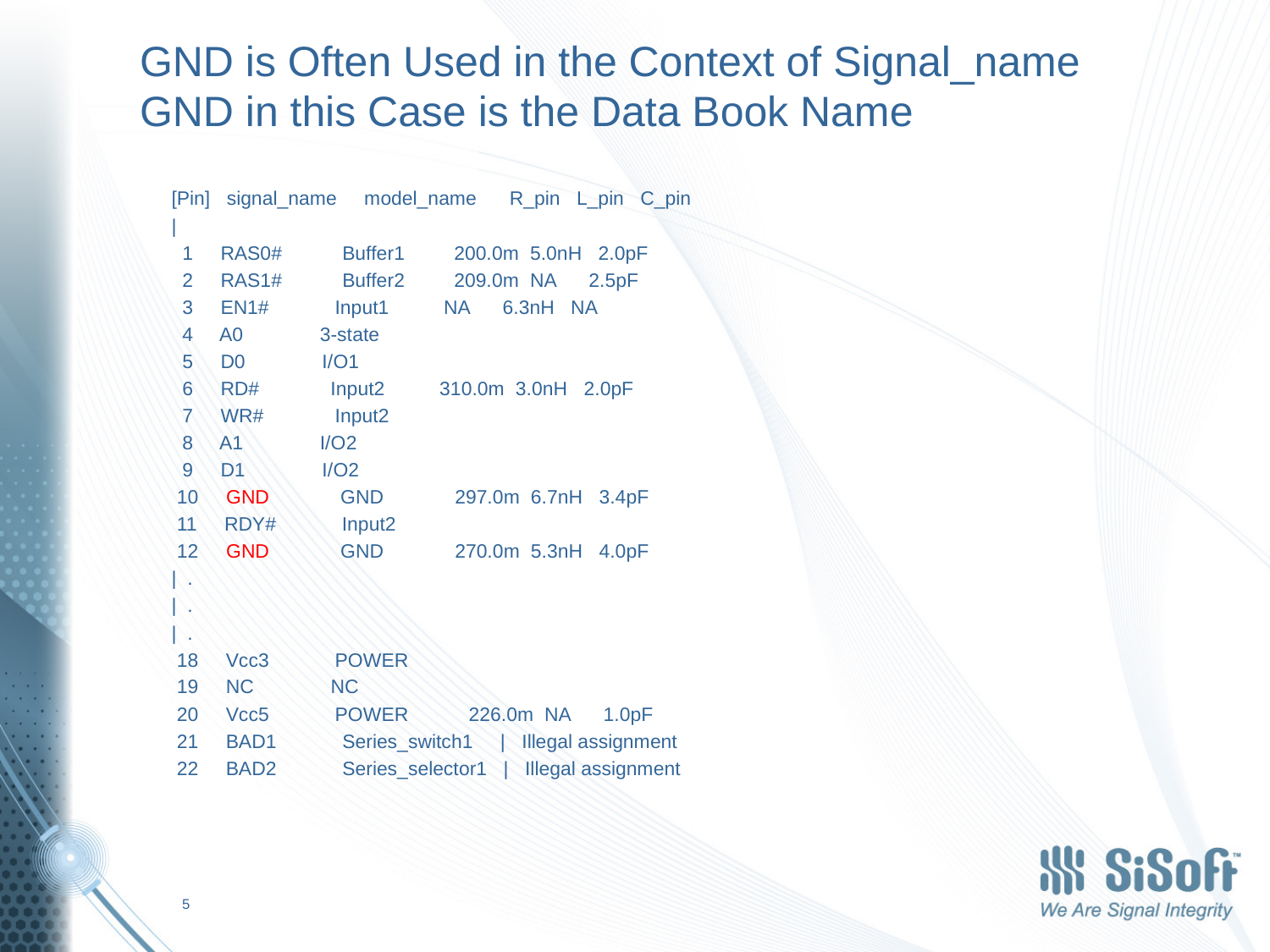

# GND is Often Used in the Context of Signal_name GND in this Case is the Data Book Name
[Pin]   signal_name     model_name      R_pin   L_pin   C_pin
|
  1     RAS0#           Buffer1         200.0m  5.0nH   2.0pF
  2     RAS1#           Buffer2         209.0m  NA      2.5pF
  3     EN1#            Input1          NA      6.3nH   NA
  4     A0              3-state
  5     D0              I/O1
  6     RD#             Input2          310.0m  3.0nH   2.0pF
  7     WR#             Input2
  8     A1              I/O2
  9     D1              I/O2
 10     GND             GND             297.0m  6.7nH   3.4pF
 11     RDY#            Input2
 12     GND             GND             270.0m  5.3nH   4.0pF
|  .
|  .
|  .
 18     Vcc3            POWER
 19     NC              NC
 20     Vcc5            POWER           226.0m  NA      1.0pF
 21     BAD1            Series_switch1     |   Illegal assignment
 22     BAD2            Series_selector1   |   Illegal assignment

5